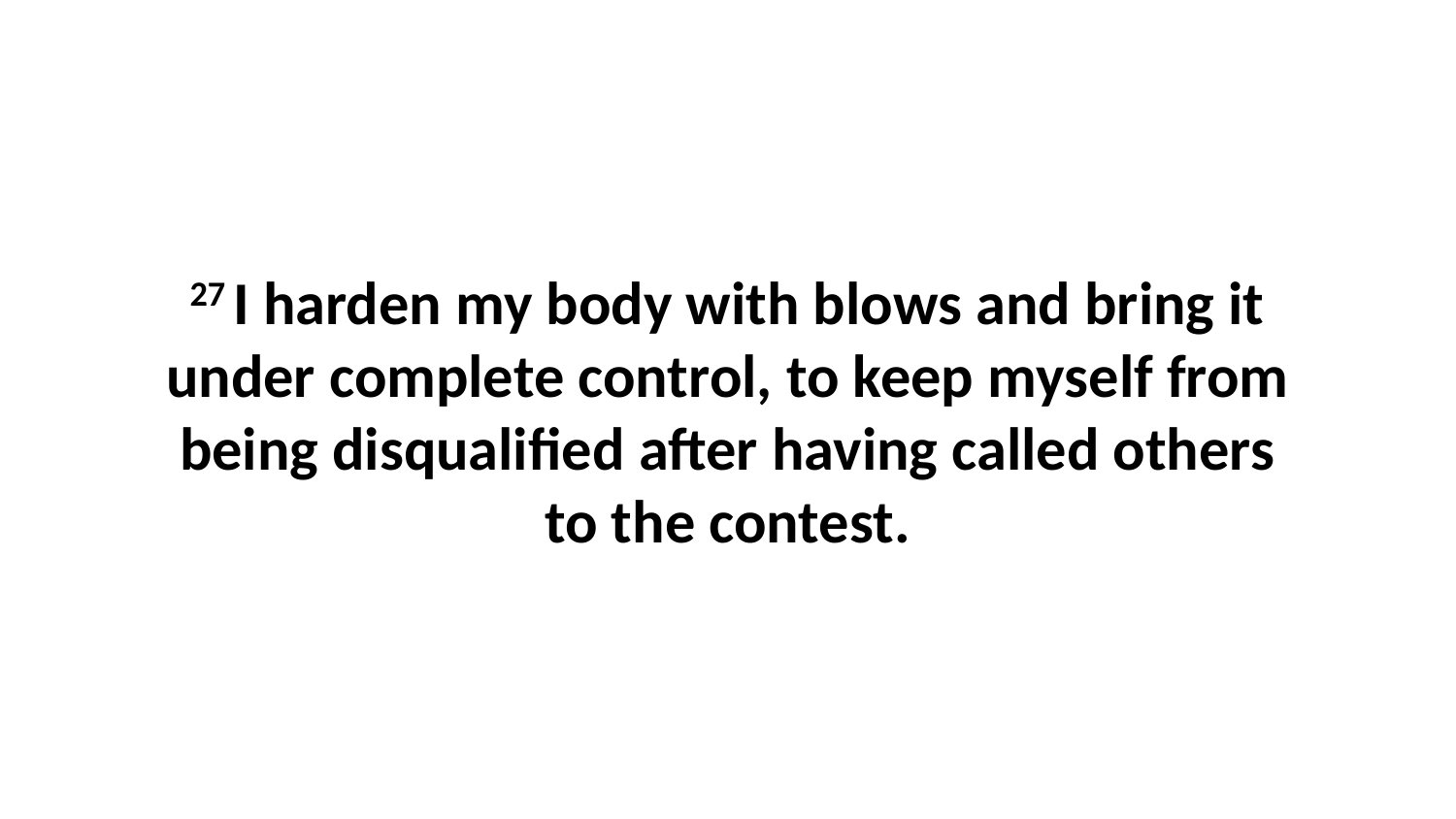

27 I harden my body with blows and bring it under complete control, to keep myself from being disqualified after having called others to the contest.